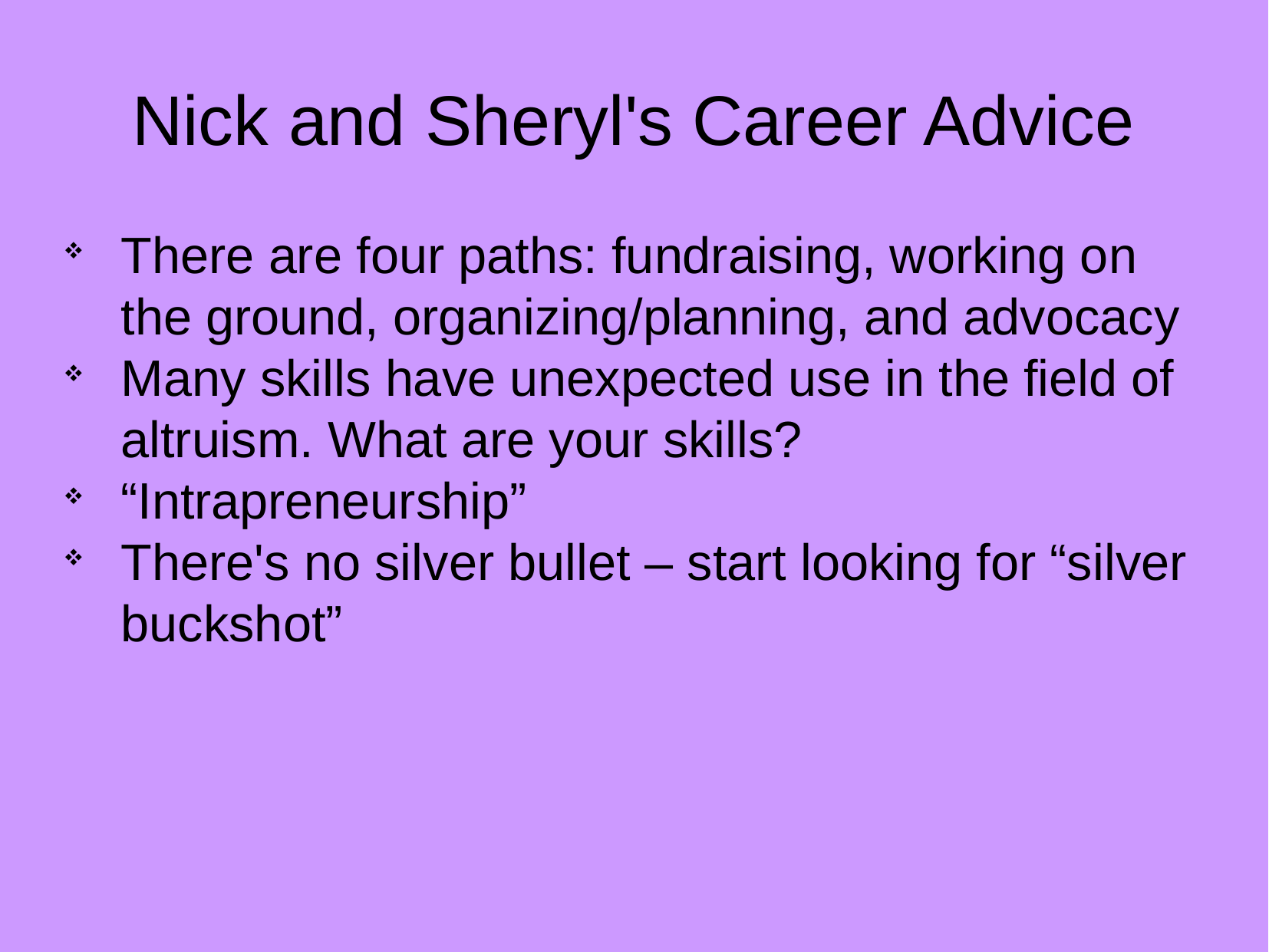

Nick and Sheryl's Career Advice
There are four paths: fundraising, working on the ground, organizing/planning, and advocacy
Many skills have unexpected use in the field of altruism. What are your skills?
“Intrapreneurship”
There's no silver bullet – start looking for “silver buckshot”